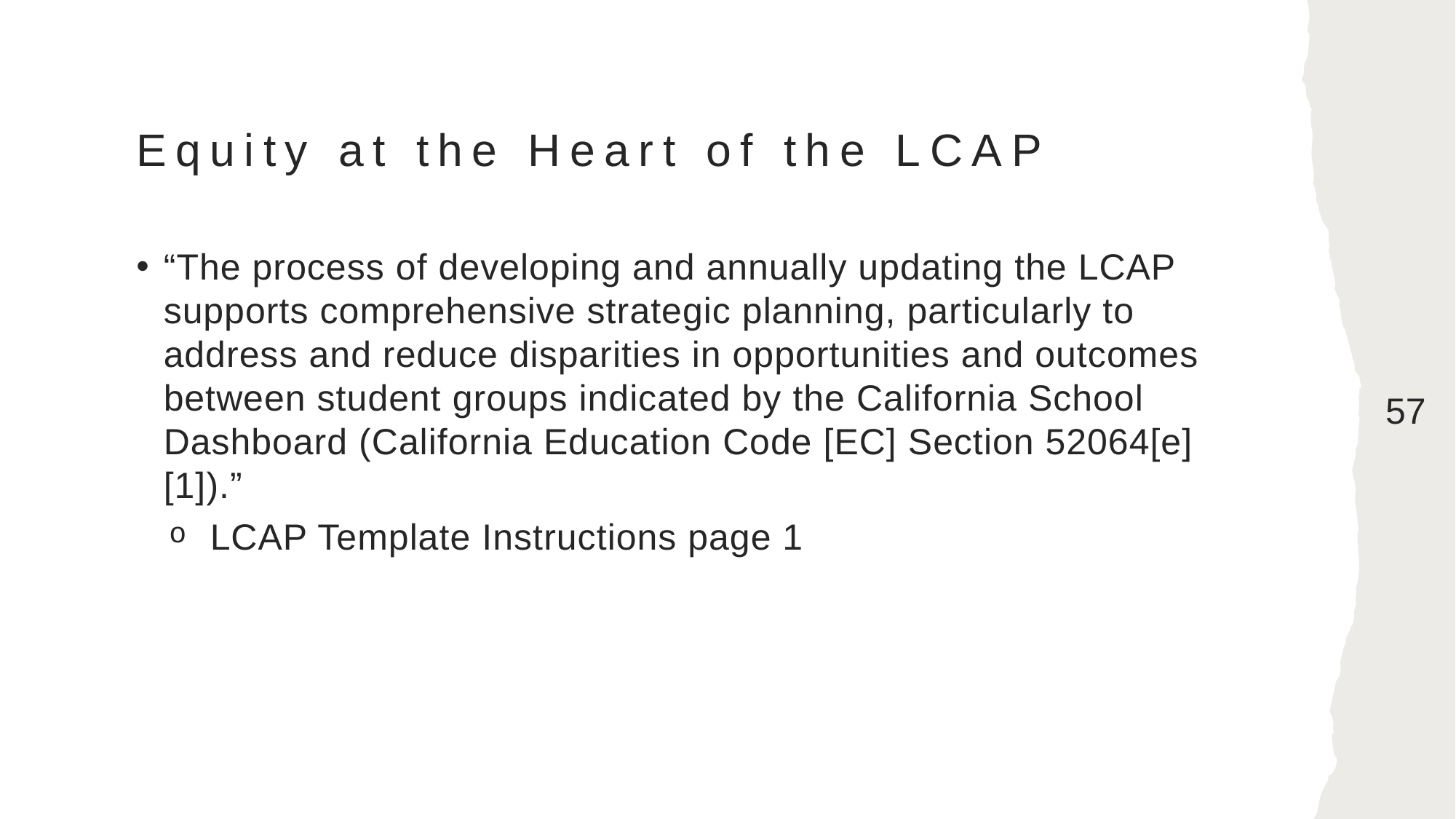

# Equity at the Heart of the LCAP
“The process of developing and annually updating the LCAP supports comprehensive strategic planning, particularly to address and reduce disparities in opportunities and outcomes between student groups indicated by the California School Dashboard (California Education Code [EC] Section 52064[e][1]).”
LCAP Template Instructions page 1
57